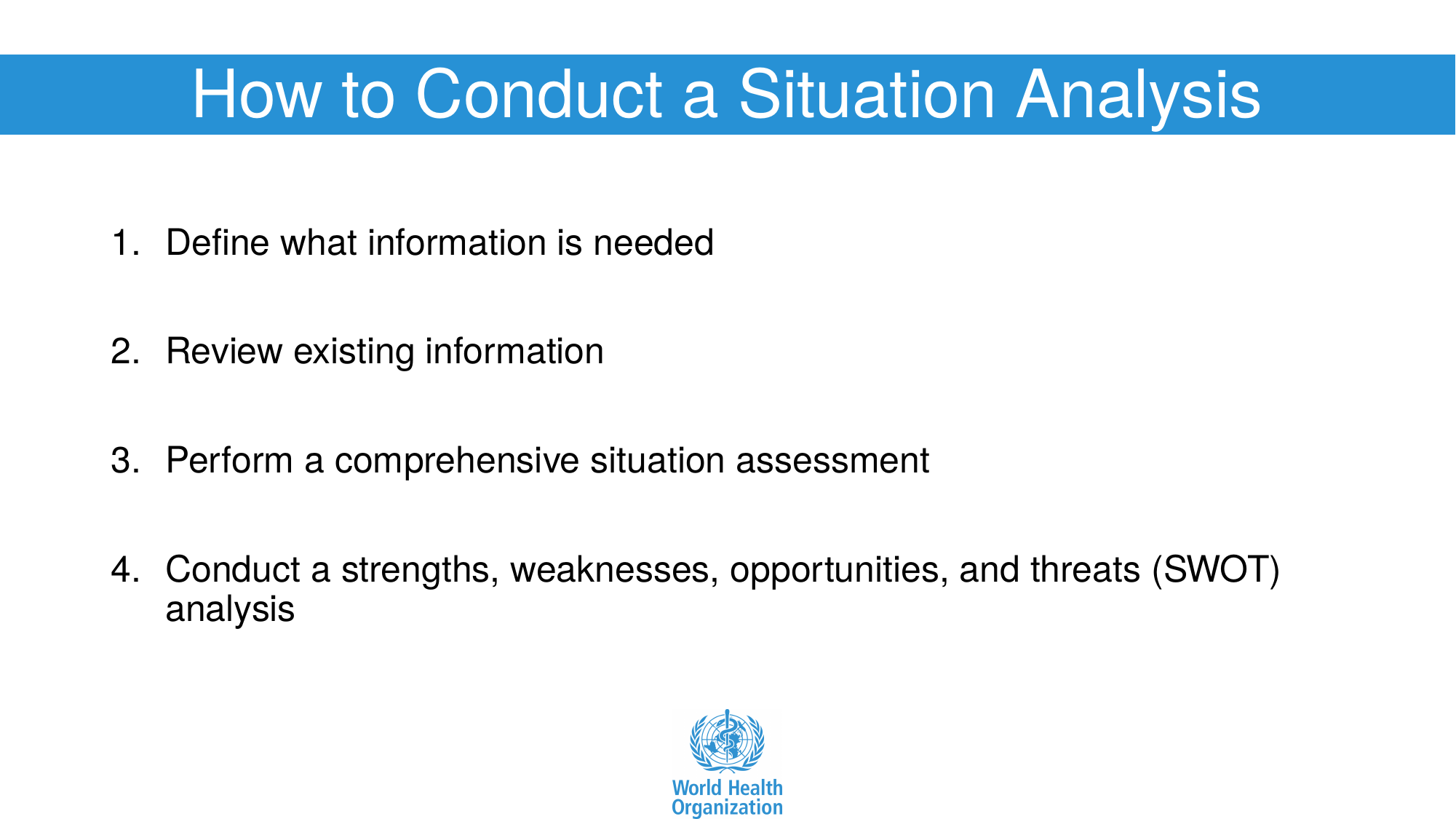

# How to Conduct a Situation Analysis
Define what information is needed

Review existing information

Perform a comprehensive situation assessment

Conduct a strengths, weaknesses, opportunities, and threats (SWOT) analysis